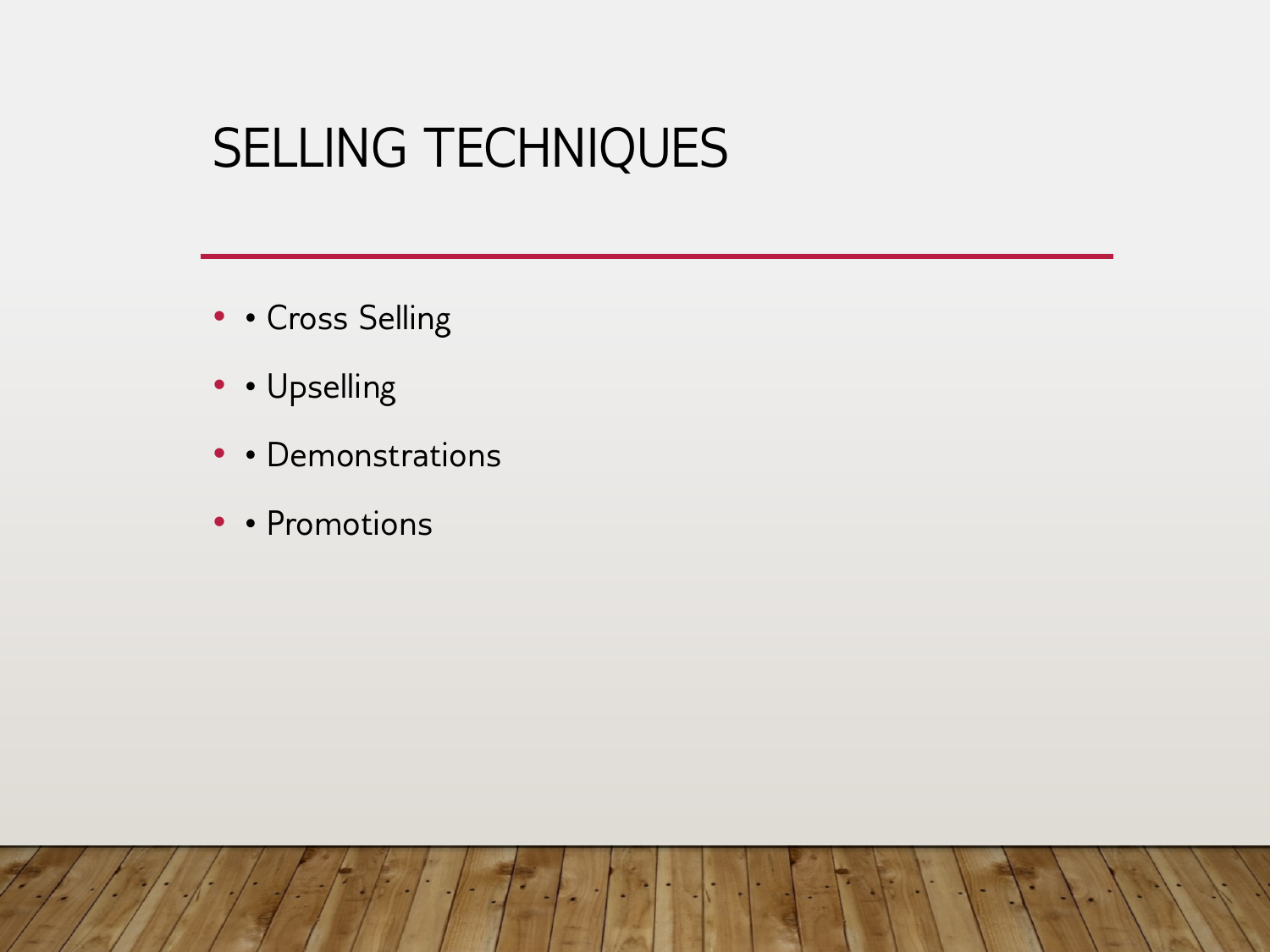

# Selling Techniques
• Cross Selling
• Upselling
• Demonstrations
• Promotions